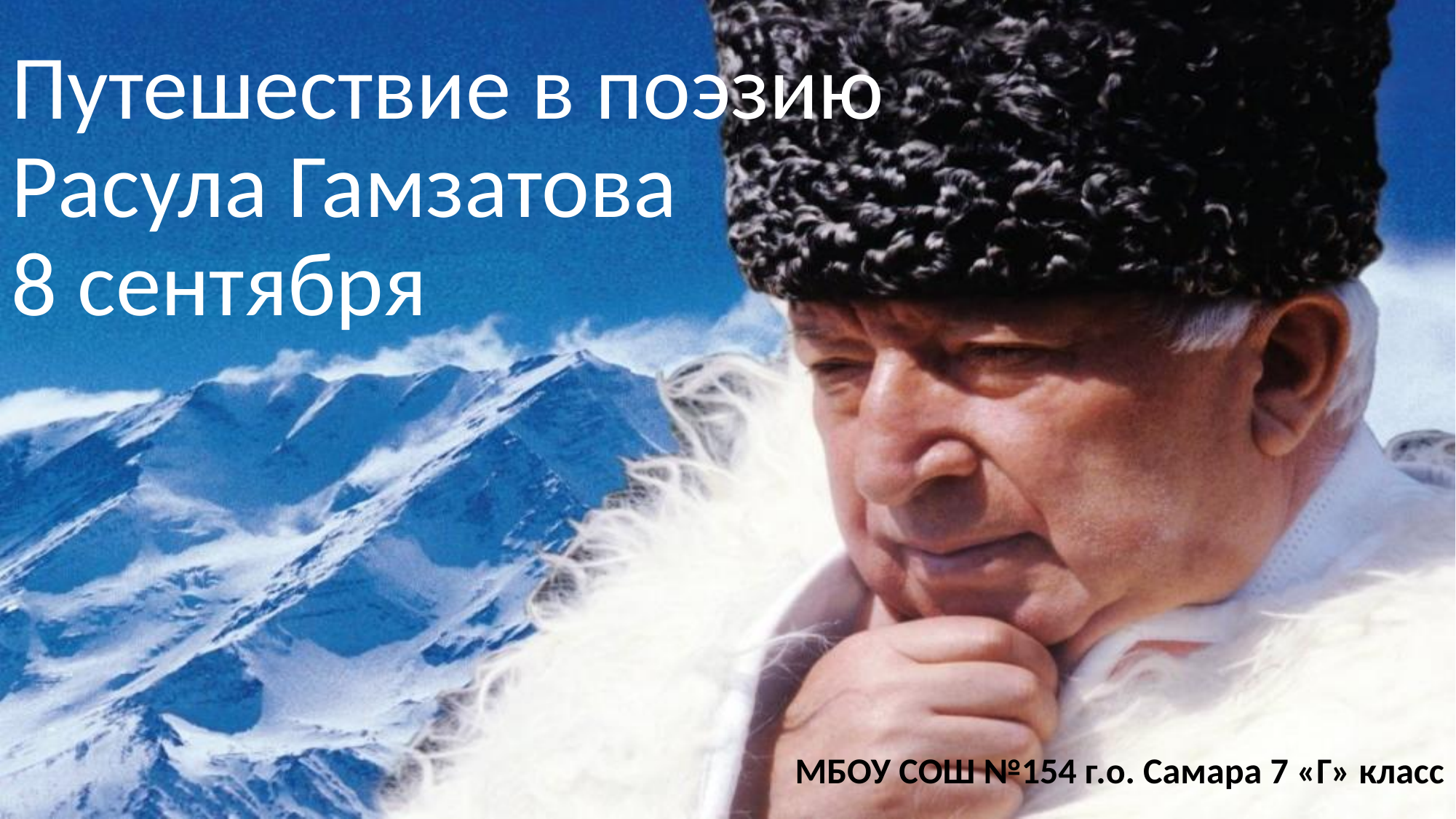

# Путешествие в поэзию Расула Гамзатова 8 сентября
МБОУ СОШ №154 г.о. Самара 7 «Г» класс